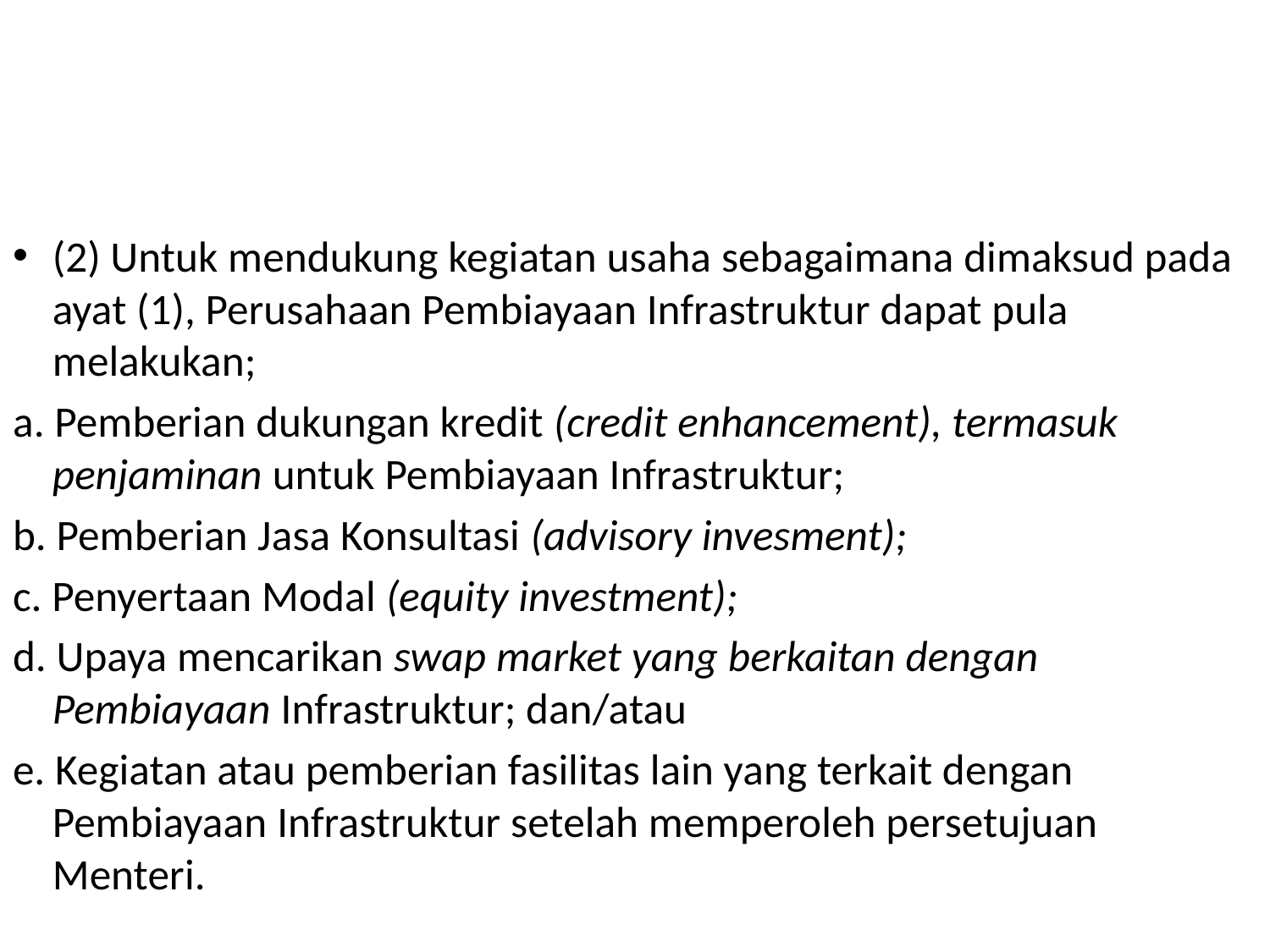

#
(2) Untuk mendukung kegiatan usaha sebagaimana dimaksud pada ayat (1), Perusahaan Pembiayaan Infrastruktur dapat pula melakukan;
a. Pemberian dukungan kredit (credit enhancement), termasuk penjaminan untuk Pembiayaan Infrastruktur;
b. Pemberian Jasa Konsultasi (advisory invesment);
c. Penyertaan Modal (equity investment);
d. Upaya mencarikan swap market yang berkaitan dengan Pembiayaan Infrastruktur; dan/atau
e. Kegiatan atau pemberian fasilitas lain yang terkait dengan Pembiayaan Infrastruktur setelah memperoleh persetujuan Menteri.